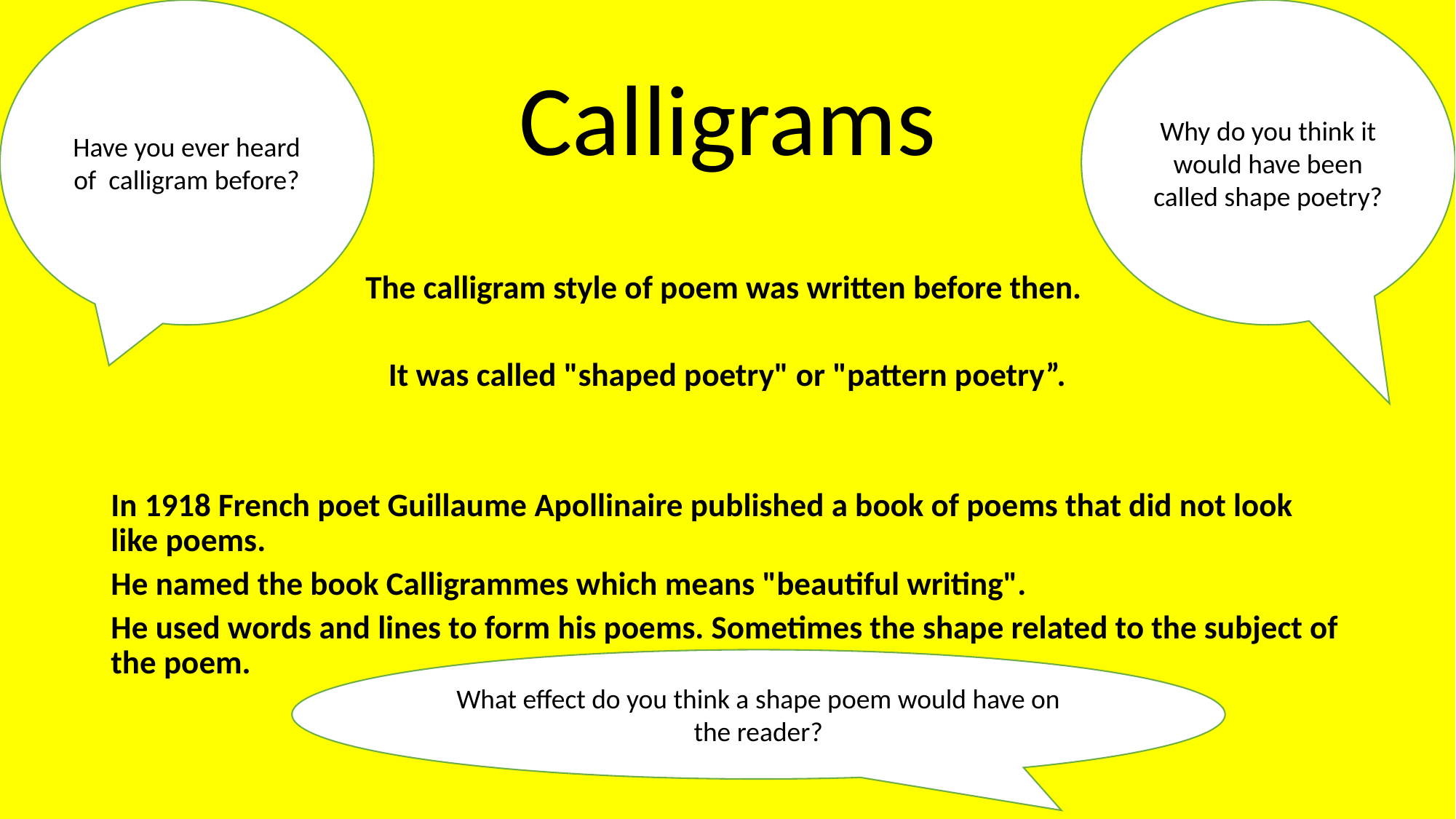

Have you ever heard of  calligram before?
Why do you think it would have been called shape poetry?
# Calligrams

The calligram style of poem was written before then.

It was called "shaped poetry" or "pattern poetry”.

In 1918 French poet Guillaume Apollinaire published a book of poems that did not look like poems.
He named the book Calligrammes which means "beautiful writing".
He used words and lines to form his poems. Sometimes the shape related to the subject of the poem.

What effect do you think a shape poem would have on the reader?